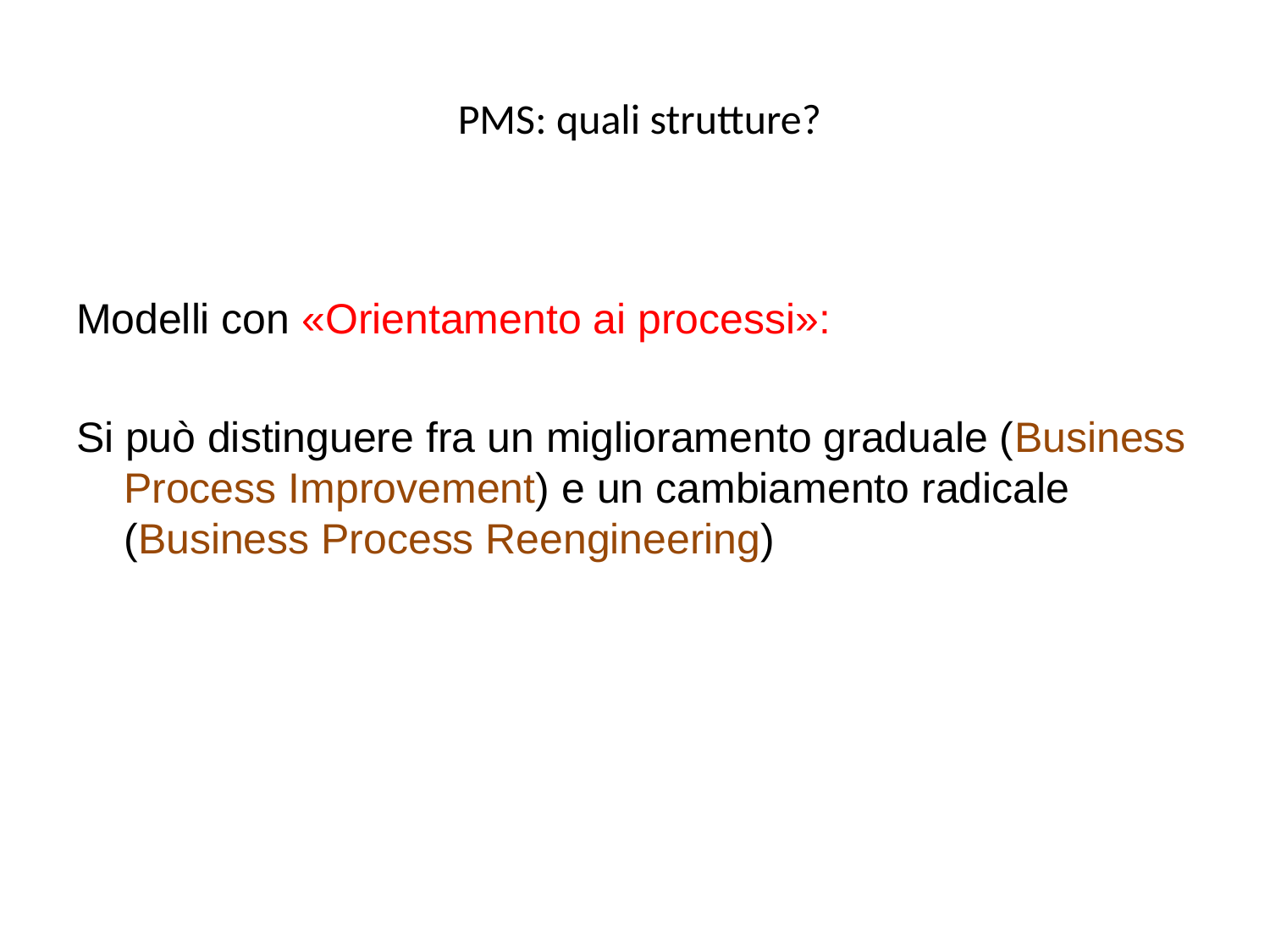

# PMS: quali strutture?

Modelli con «Orientamento ai processi»:

Si può distinguere fra un miglioramento graduale (Business Process Improvement) e un cambiamento radicale (Business Process Reengineering)